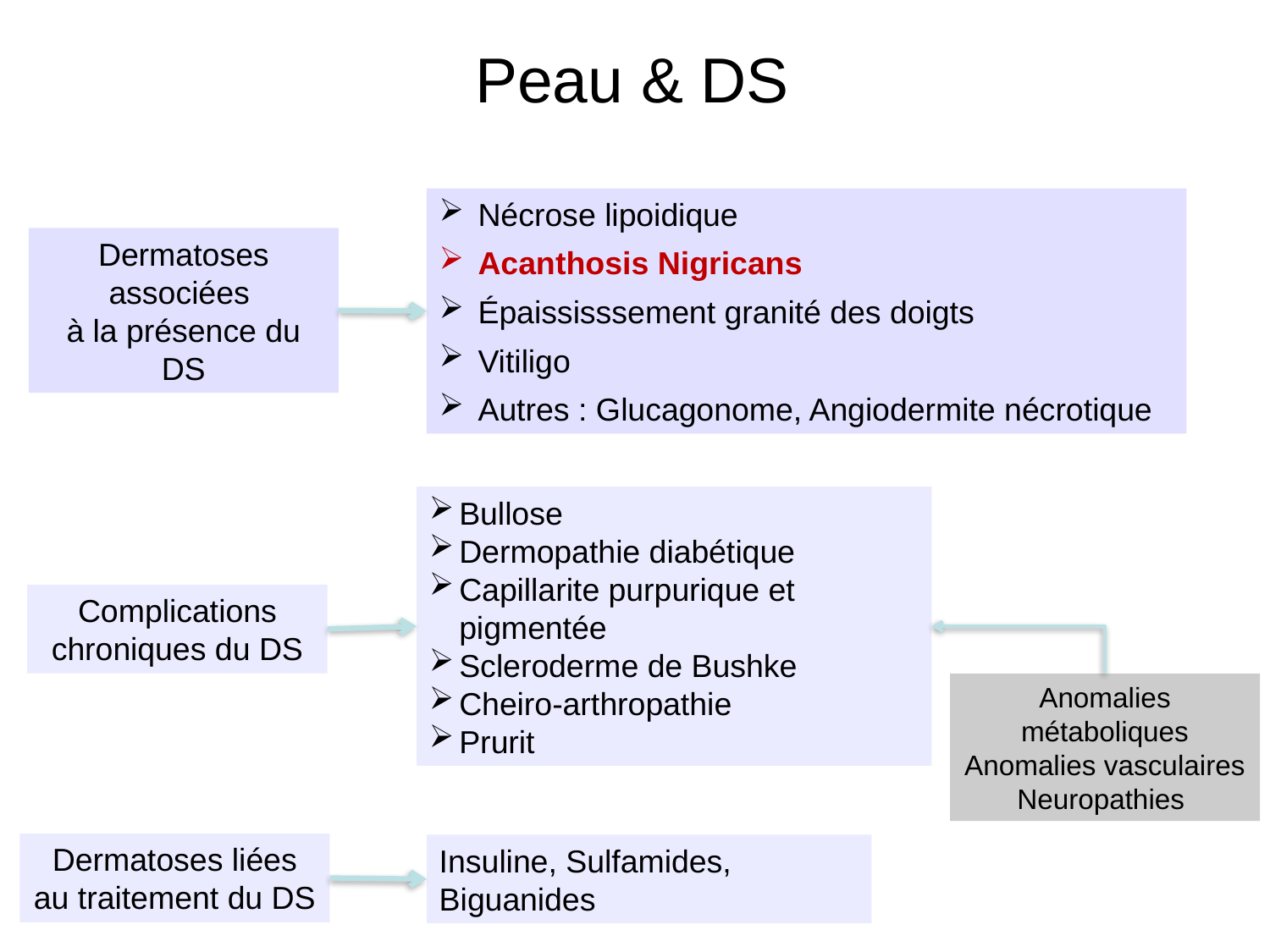

# Peau & DS
 Nécrose lipoidique
 Acanthosis Nigricans
 Épaississsement granité des doigts
 Vitiligo
 Autres : Glucagonome, Angiodermite nécrotique
Dermatoses associées
à la présence du DS
Bullose
Dermopathie diabétique
Capillarite purpurique et pigmentée
Scleroderme de Bushke
Cheiro-arthropathie
Prurit
Complications chroniques du DS
Anomalies métaboliques
Anomalies vasculaires
Neuropathies
Dermatoses liées au traitement du DS
Insuline, Sulfamides, Biguanides